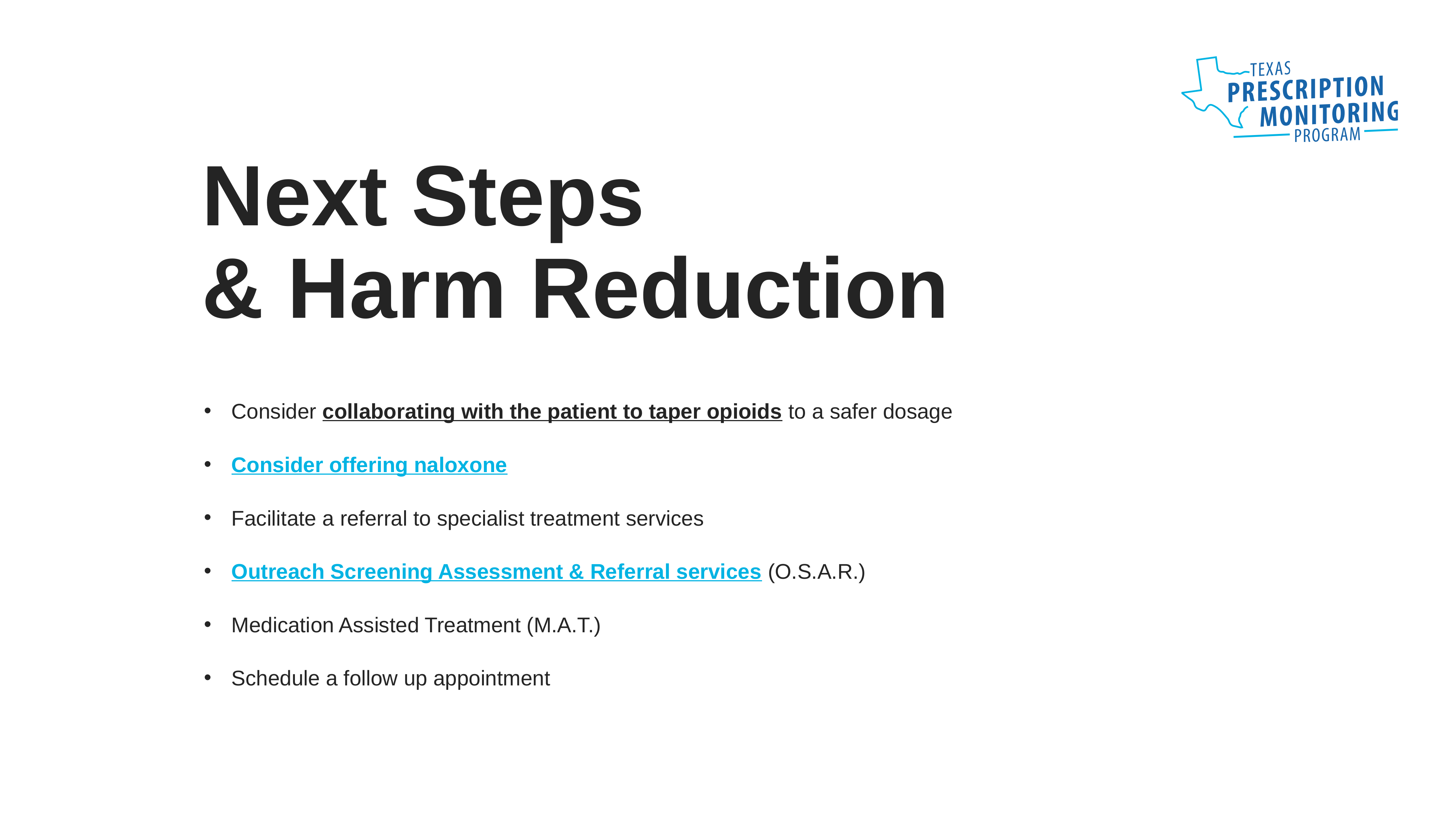

# Next Steps & Harm Reduction
Consider collaborating with the patient to taper opioids to a safer dosage​
Consider offering naloxone​
Facilitate a referral to specialist treatment services​
Outreach Screening Assessment & Referral services (O.S.A.R.)​
Medication Assisted Treatment (M.A.T.)​
Schedule a follow up appointment